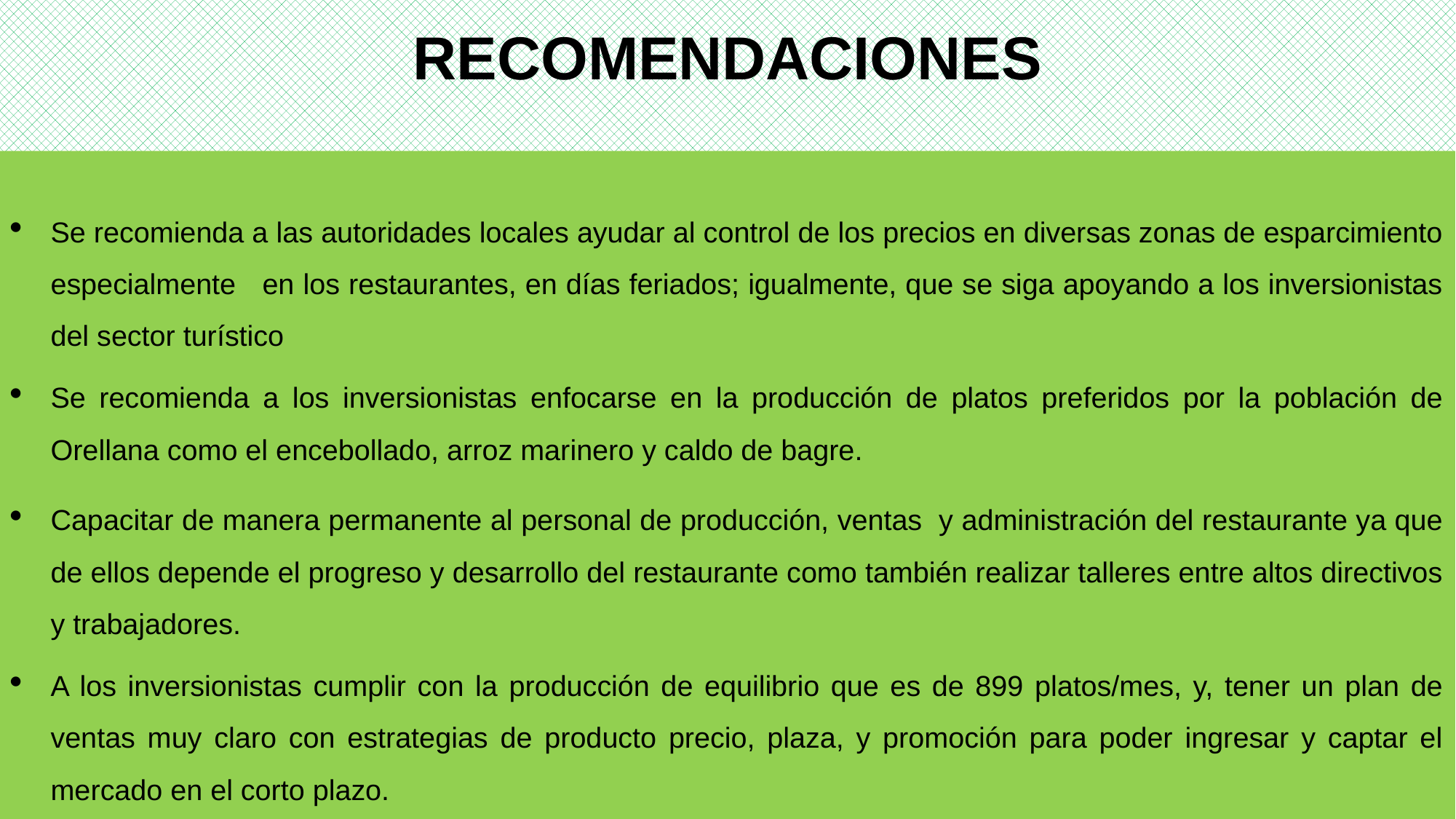

# RECOMENDACIONES

Se recomienda a las autoridades locales ayudar al control de los precios en diversas zonas de esparcimiento especialmente   en los restaurantes, en días feriados; igualmente, que se siga apoyando a los inversionistas del sector turístico
Se recomienda a los inversionistas enfocarse en la producción de platos preferidos por la población de Orellana como el encebollado, arroz marinero y caldo de bagre.
Capacitar de manera permanente al personal de producción, ventas  y administración del restaurante ya que de ellos depende el progreso y desarrollo del restaurante como también realizar talleres entre altos directivos y trabajadores.
A los inversionistas cumplir con la producción de equilibrio que es de 899 platos/mes, y, tener un plan de ventas muy claro con estrategias de producto precio, plaza, y promoción para poder ingresar y captar el mercado en el corto plazo.